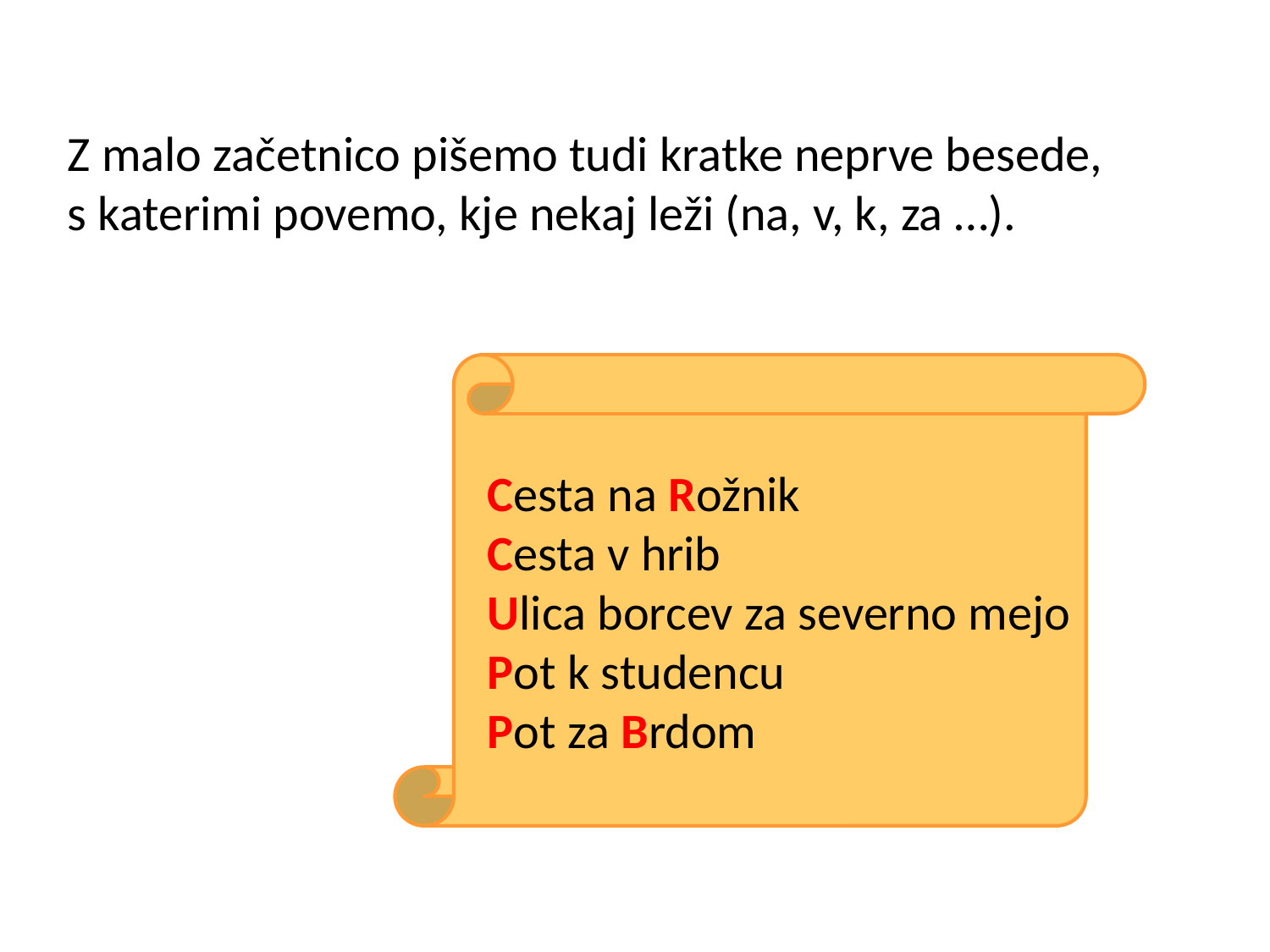

Z malo začetnico pišemo tudi kratke neprve besede,
s katerimi povemo, kje nekaj leži (na, v, k, za …).

Cesta na Rožnik
Cesta v hrib
Ulica borcev za severno mejo
Pot k studencu
Pot za Brdom